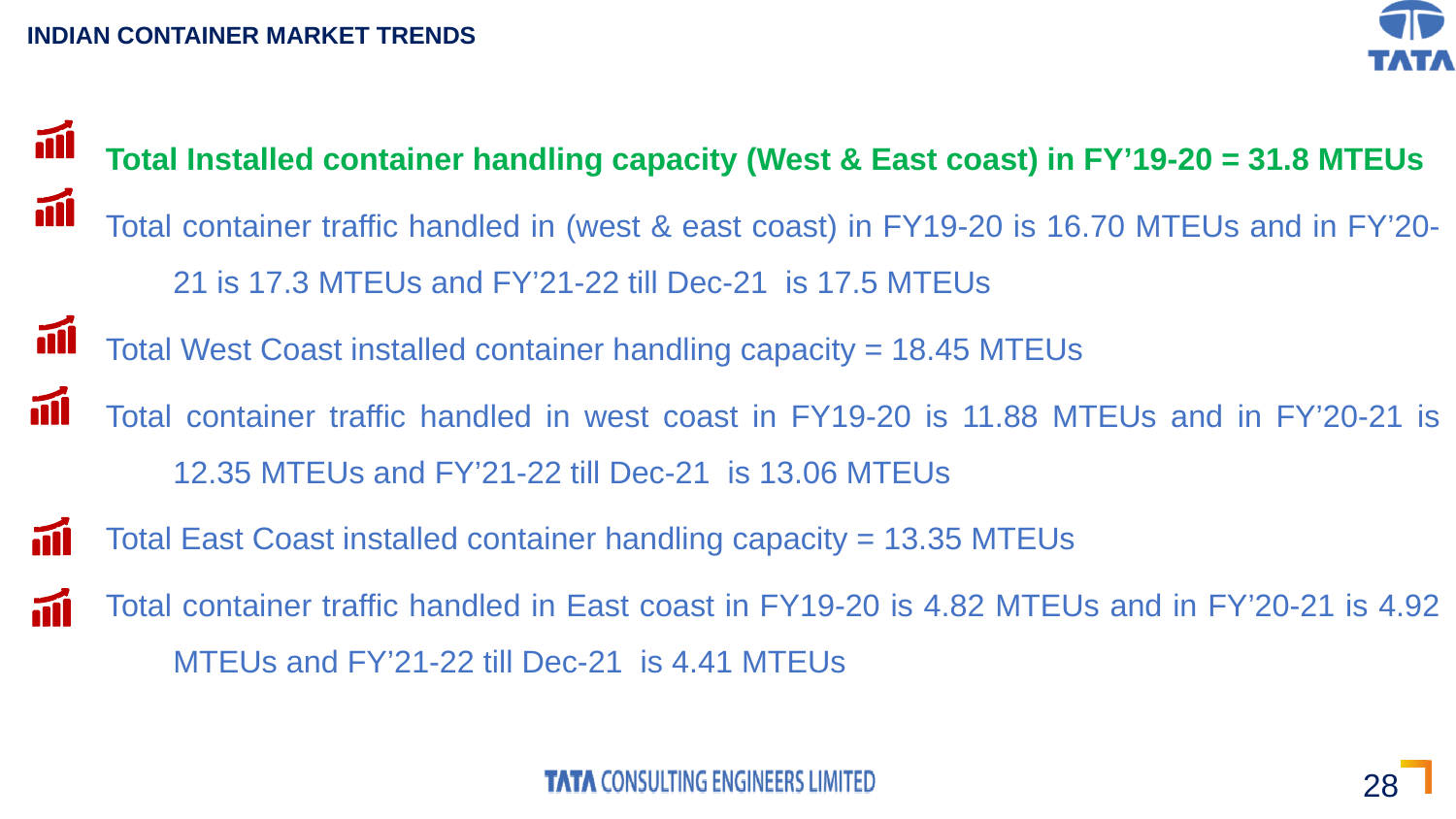

# INDIAN CONTAINER MARKET TRENDS
Total Installed container handling capacity (West & East coast) in FY’19-20 = 31.8 MTEUs
Total container traffic handled in (west & east coast) in FY19-20 is 16.70 MTEUs and in FY’20-21 is 17.3 MTEUs and FY’21-22 till Dec-21  is 17.5 MTEUs
Total West Coast installed container handling capacity = 18.45 MTEUs
Total container traffic handled in west coast in FY19-20 is 11.88 MTEUs and in FY’20-21 is 12.35 MTEUs and FY’21-22 till Dec-21  is 13.06 MTEUs
Total East Coast installed container handling capacity = 13.35 MTEUs
Total container traffic handled in East coast in FY19-20 is 4.82 MTEUs and in FY’20-21 is 4.92 MTEUs and FY’21-22 till Dec-21  is 4.41 MTEUs

28